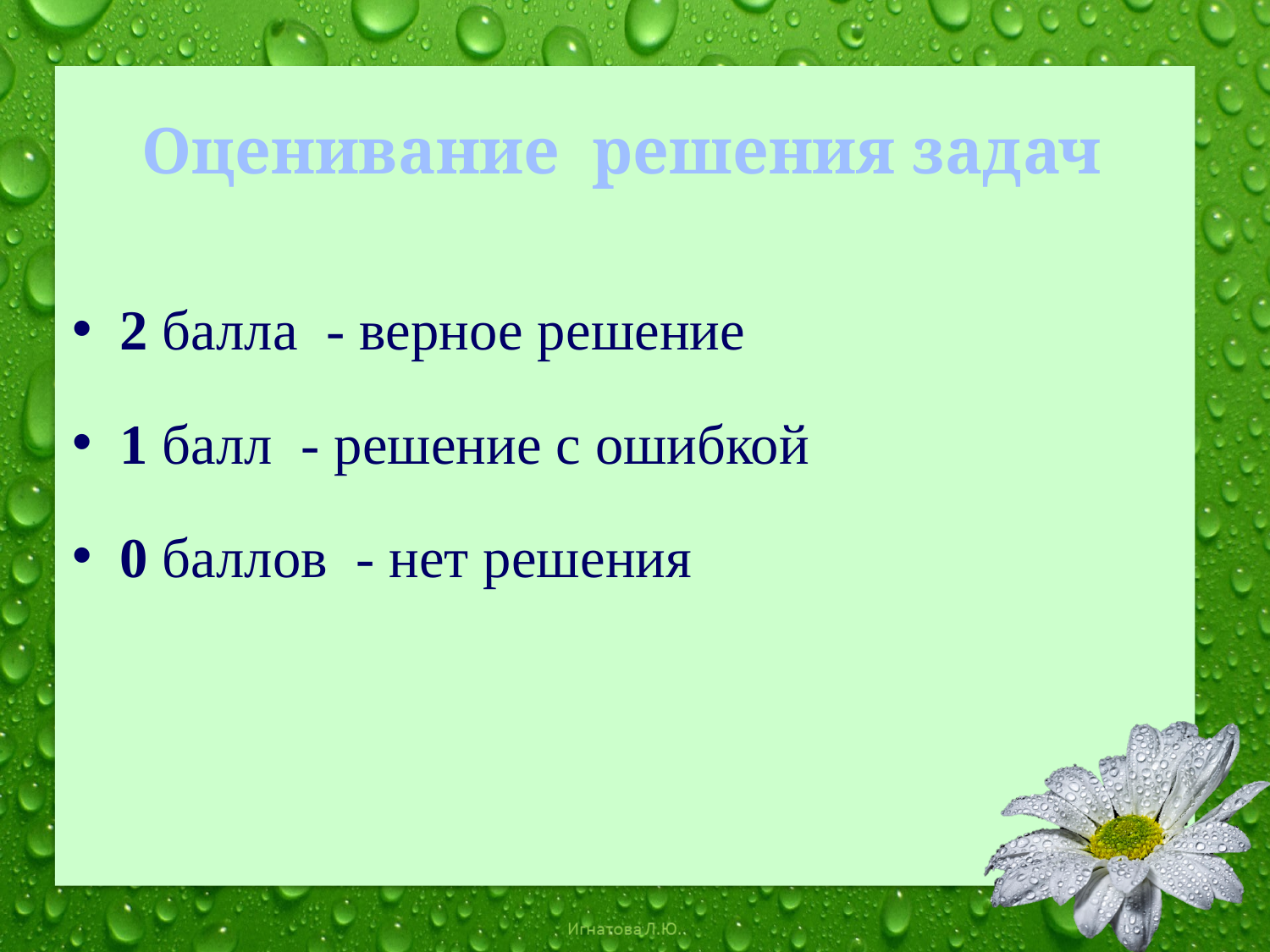

# Оценивание  решения задач
2 балла  - верное решение

1 балл  - решение с ошибкой

0 баллов  - нет решения